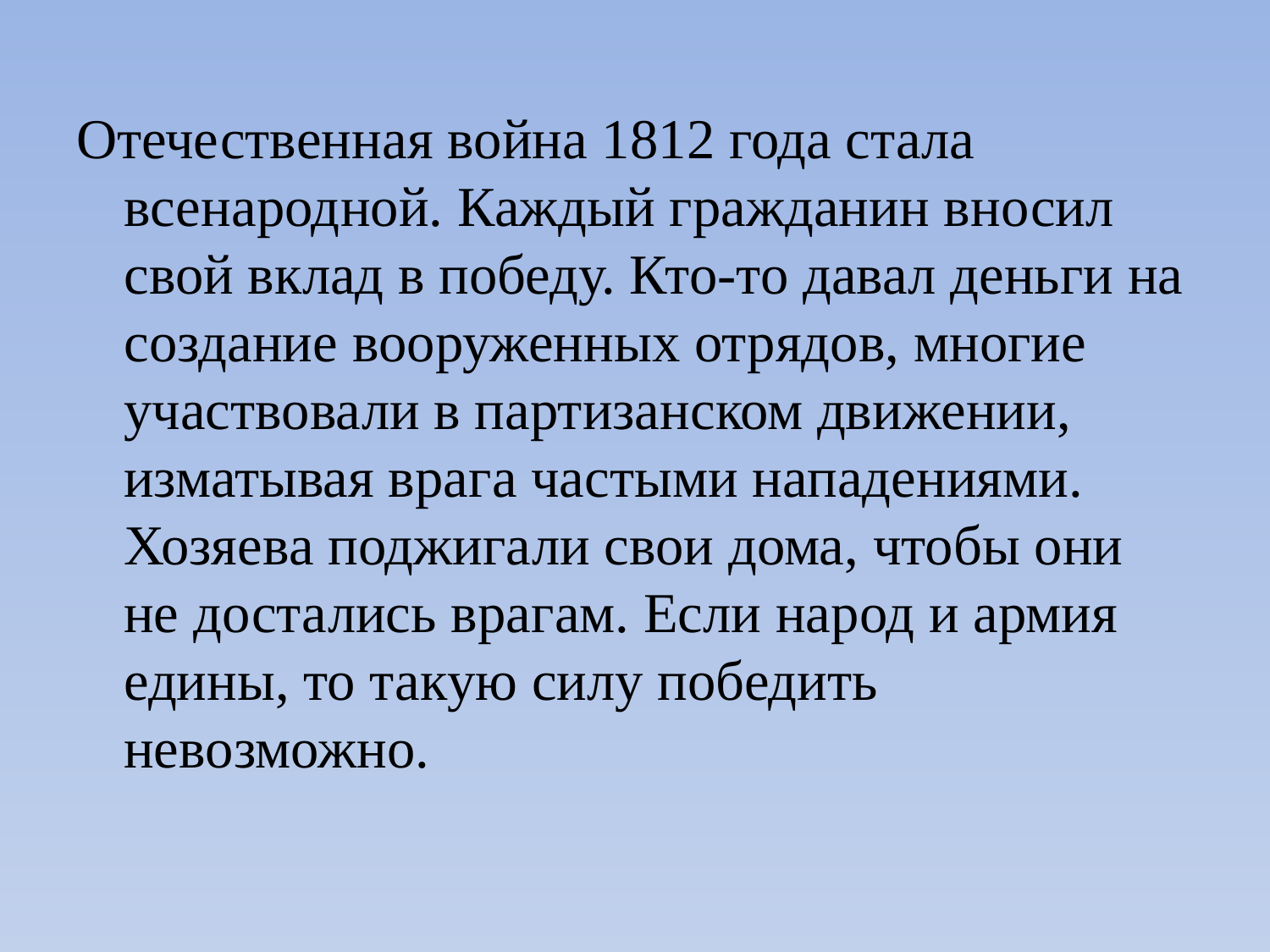

#
Отечественная война 1812 года стала всенародной. Каждый гражданин вносил свой вклад в победу. Кто-то давал деньги на создание вооруженных отрядов, многие участвовали в партизанском движении, изматывая врага частыми нападениями. Хозяева поджигали свои дома, чтобы они не достались врагам. Если народ и армия едины, то такую силу победить невозможно.